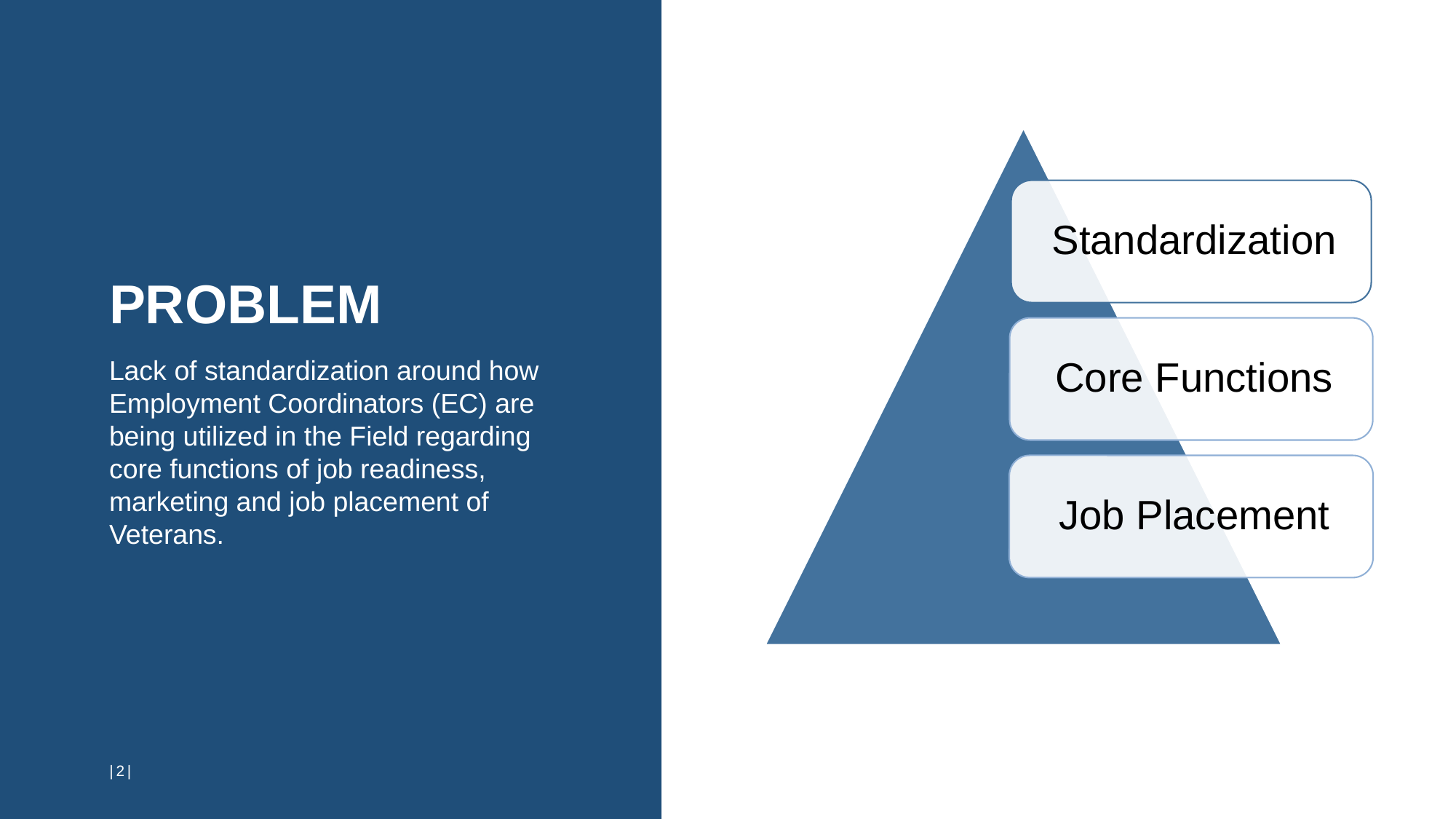

PROBLEM
Lack of standardization around how Employment Coordinators (EC) are being utilized in the Field regarding core functions of job readiness, marketing and job placement of Veterans.
Standardization
Core Functions
Job Placement

| 2 |